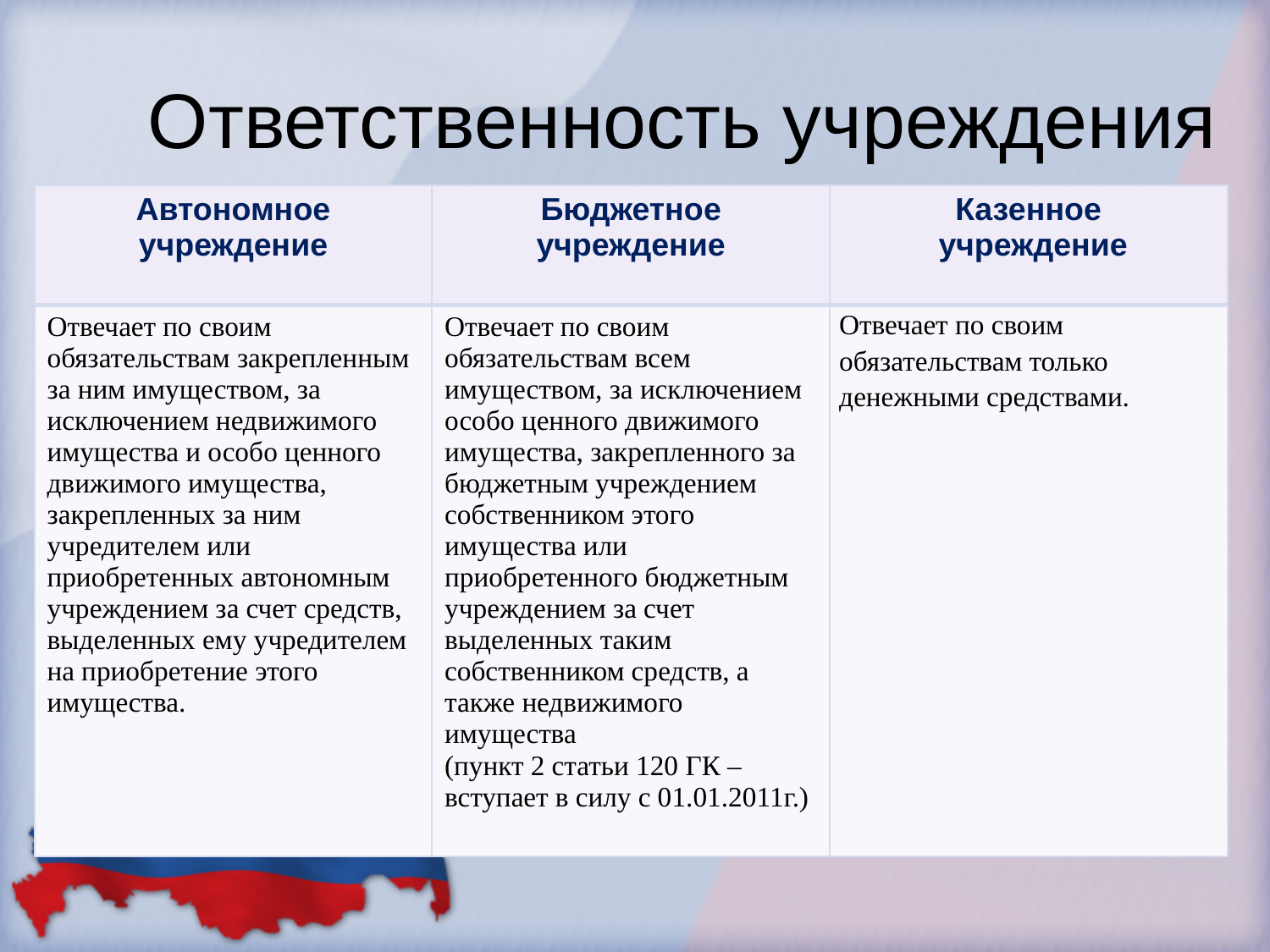

# Ответственность учреждения
| Автономное учреждение | Бюджетное учреждение | Казенное учреждение |
| --- | --- | --- |
| Отвечает по своим обязательствам закрепленным за ним имуществом, за исключением недвижимого имущества и особо ценного движимого имущества, закрепленных за ним учредителем или приобретенных автономным учреждением за счет средств, выделенных ему учредителем на приобретение этого имущества. | Отвечает по своим обязательствам всем имуществом, за исключением особо ценного движимого имущества, закрепленного за бюджетным учреждением собственником этого имущества или приобретенного бюджетным учреждением за счет выделенных таким собственником средств, а также недвижимого имущества (пункт 2 статьи 120 ГК – вступает в силу с 01.01.2011г.) | Отвечает по своим обязательствам только денежными средствами. |